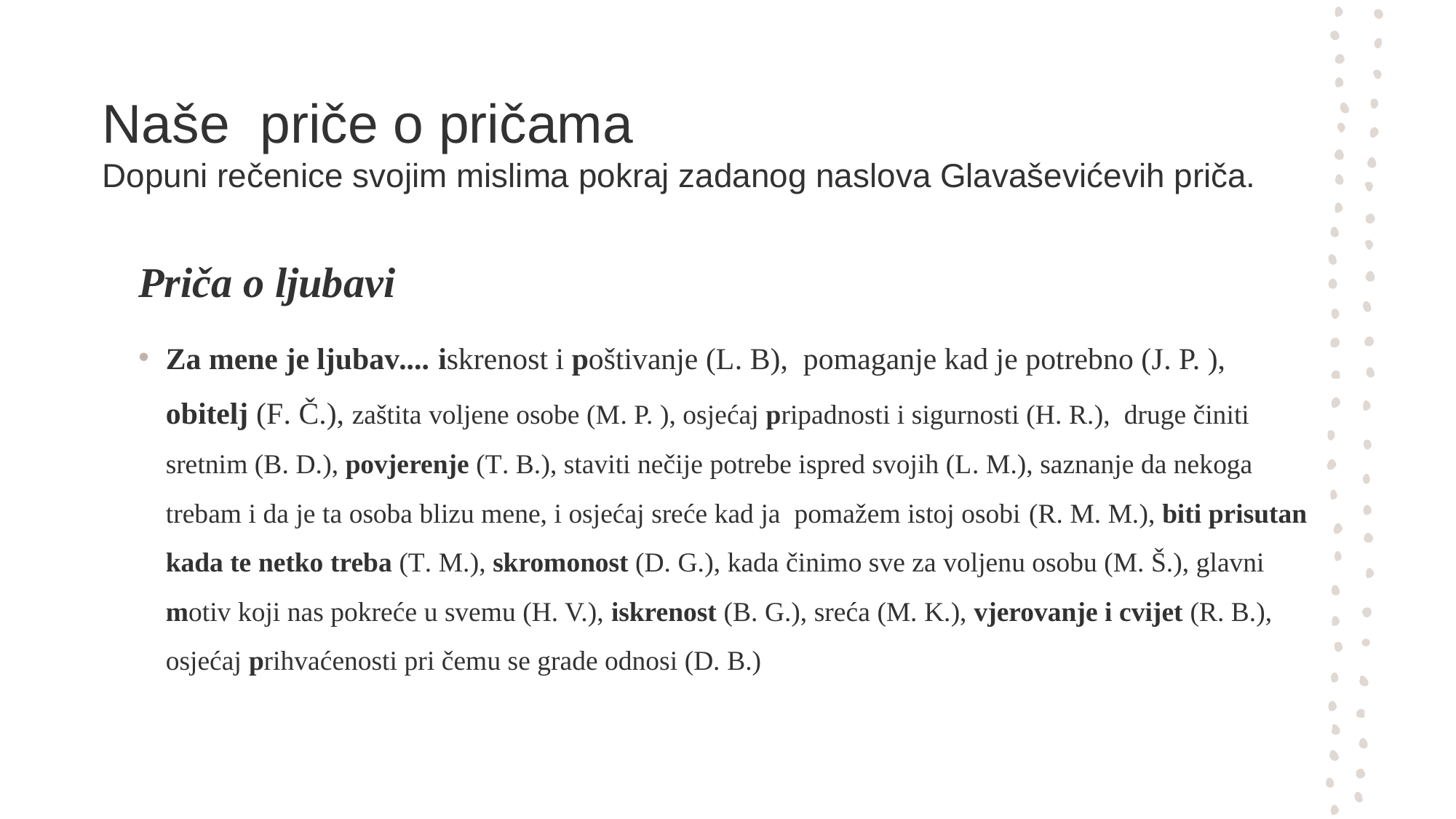

# Naše  priče o pričama  Dopuni rečenice svojim mislima pokraj zadanog naslova Glavaševićevih priča.
Priča o ljubavi
Za mene je ljubav.... iskrenost i poštivanje (L. B),  pomaganje kad je potrebno (J. P. ), obitelj (F. Č.), zaštita voljene osobe (M. P. ), osjećaj pripadnosti i sigurnosti (H. R.),  druge činiti sretnim (B. D.), povjerenje (T. B.), staviti nečije potrebe ispred svojih (L. M.), saznanje da nekoga trebam i da je ta osoba blizu mene, i osjećaj sreće kad ja  pomažem istoj osobi (R. M. M.), biti prisutan kada te netko treba (T. M.), skromonost (D. G.), kada činimo sve za voljenu osobu (M. Š.), glavni motiv koji nas pokreće u svemu (H. V.), iskrenost (B. G.), sreća (M. K.), vjerovanje i cvijet (R. B.), osjećaj prihvaćenosti pri čemu se grade odnosi (D. B.)